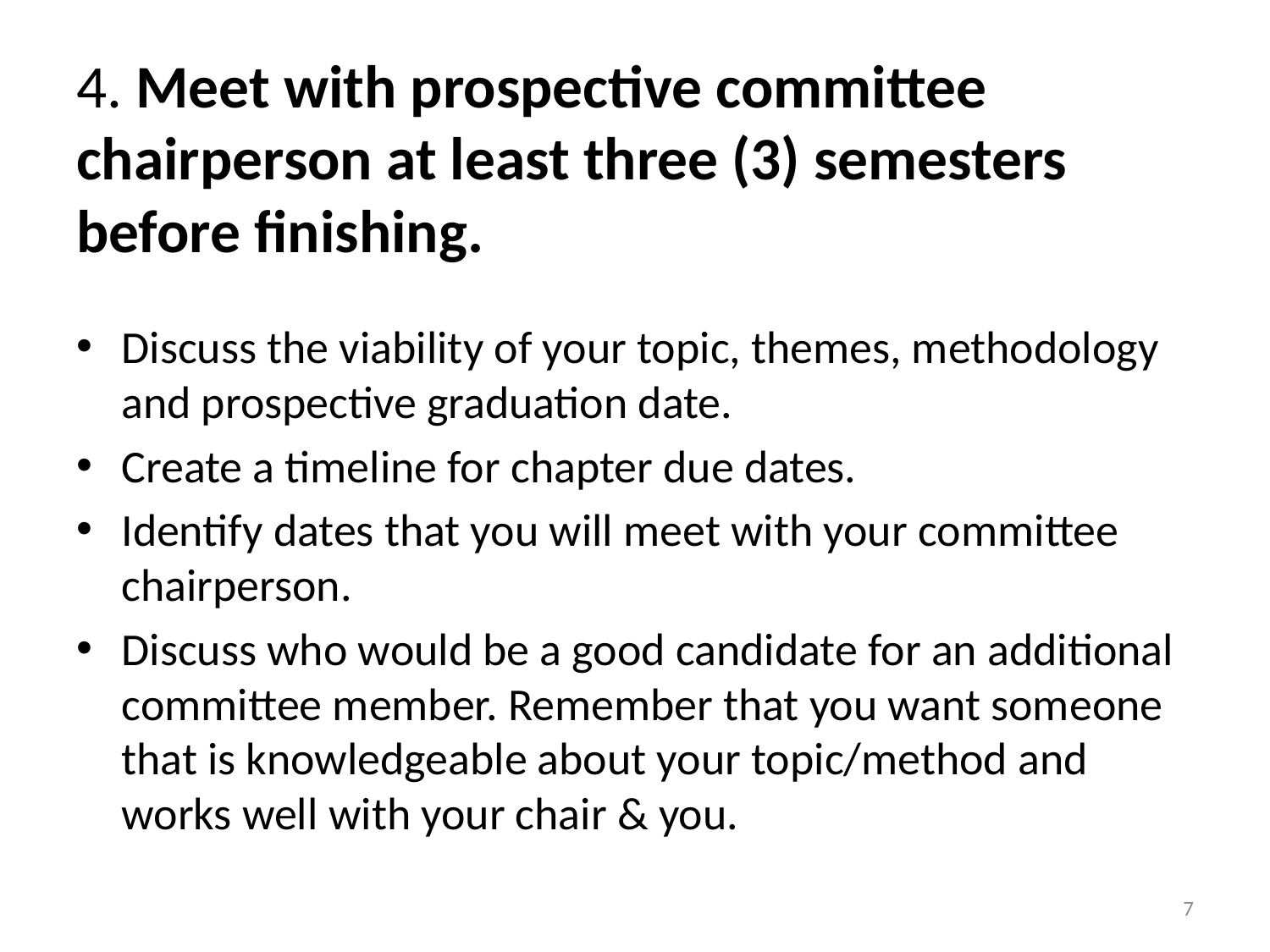

# 4. Meet with prospective committee chairperson at least three (3) semesters before finishing.
Discuss the viability of your topic, themes, methodology and prospective graduation date.
Create a timeline for chapter due dates.
Identify dates that you will meet with your committee chairperson.
Discuss who would be a good candidate for an additional committee member. Remember that you want someone that is knowledgeable about your topic/method and works well with your chair & you.
7